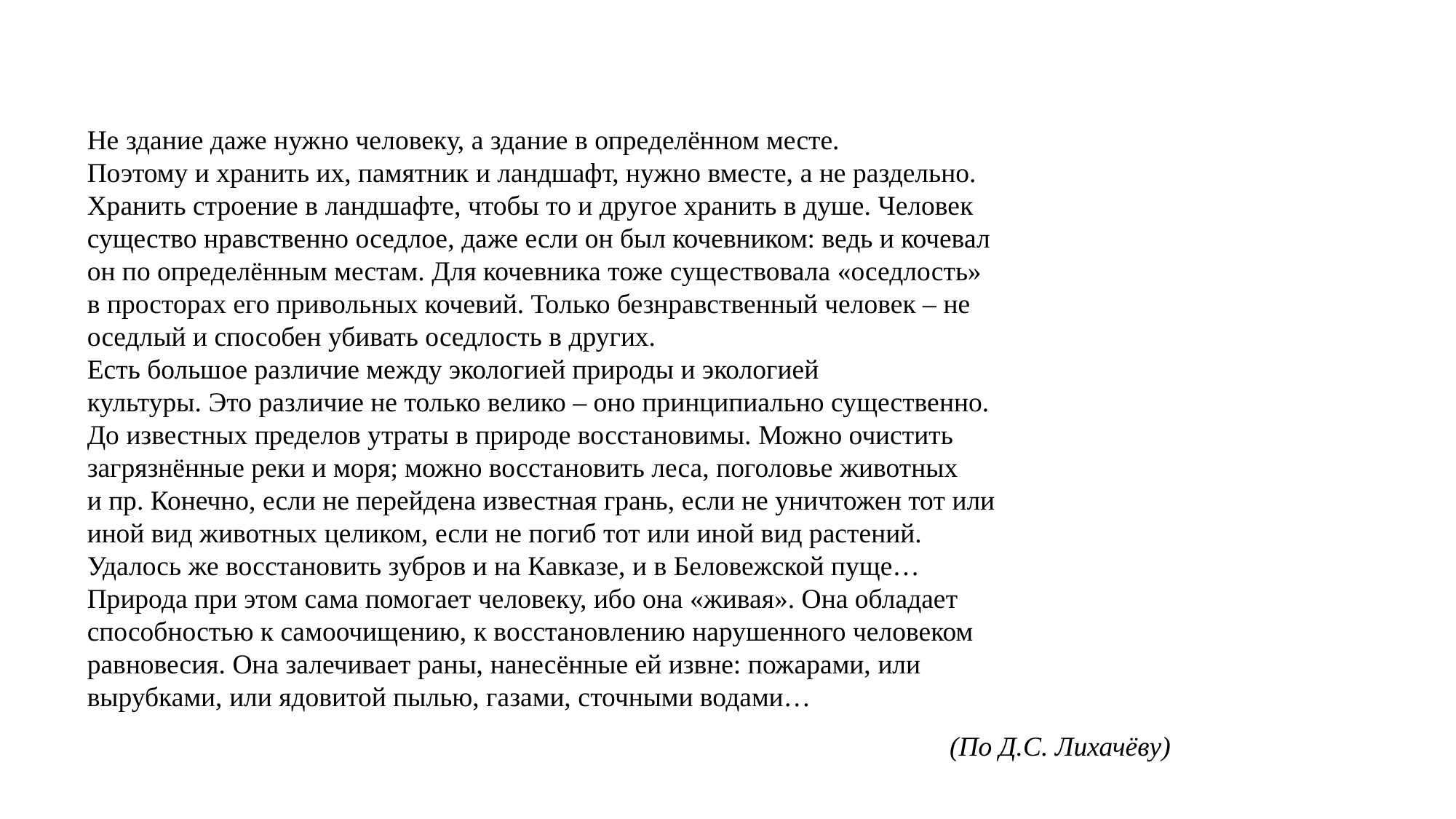

Не здание даже нужно человеку, а здание в определённом месте.
Поэтому и хранить их, памятник и ландшафт, нужно вместе, а не раздельно.
Хранить строение в ландшафте, чтобы то и другое хранить в душе. Человек
существо нравственно оседлое, даже если он был кочевником: ведь и кочевал
он по определённым местам. Для кочевника тоже существовала «оседлость»
в просторах его привольных кочевий. Только безнравственный человек – не
оседлый и способен убивать оседлость в других.
Есть большое различие между экологией природы и экологией
культуры. Это различие не только велико – оно принципиально существенно.
До известных пределов утраты в природе восстановимы. Можно очистить
загрязнённые реки и моря; можно восстановить леса, поголовье животных
и пр. Конечно, если не перейдена известная грань, если не уничтожен тот или
иной вид животных целиком, если не погиб тот или иной вид растений.
Удалось же восстановить зубров и на Кавказе, и в Беловежской пуще…
Природа при этом сама помогает человеку, ибо она «живая». Она обладает
способностью к самоочищению, к восстановлению нарушенного человеком
равновесия. Она залечивает раны, нанесённые ей извне: пожарами, или
вырубками, или ядовитой пылью, газами, сточными водами…
(По Д.С. Лихачёву)